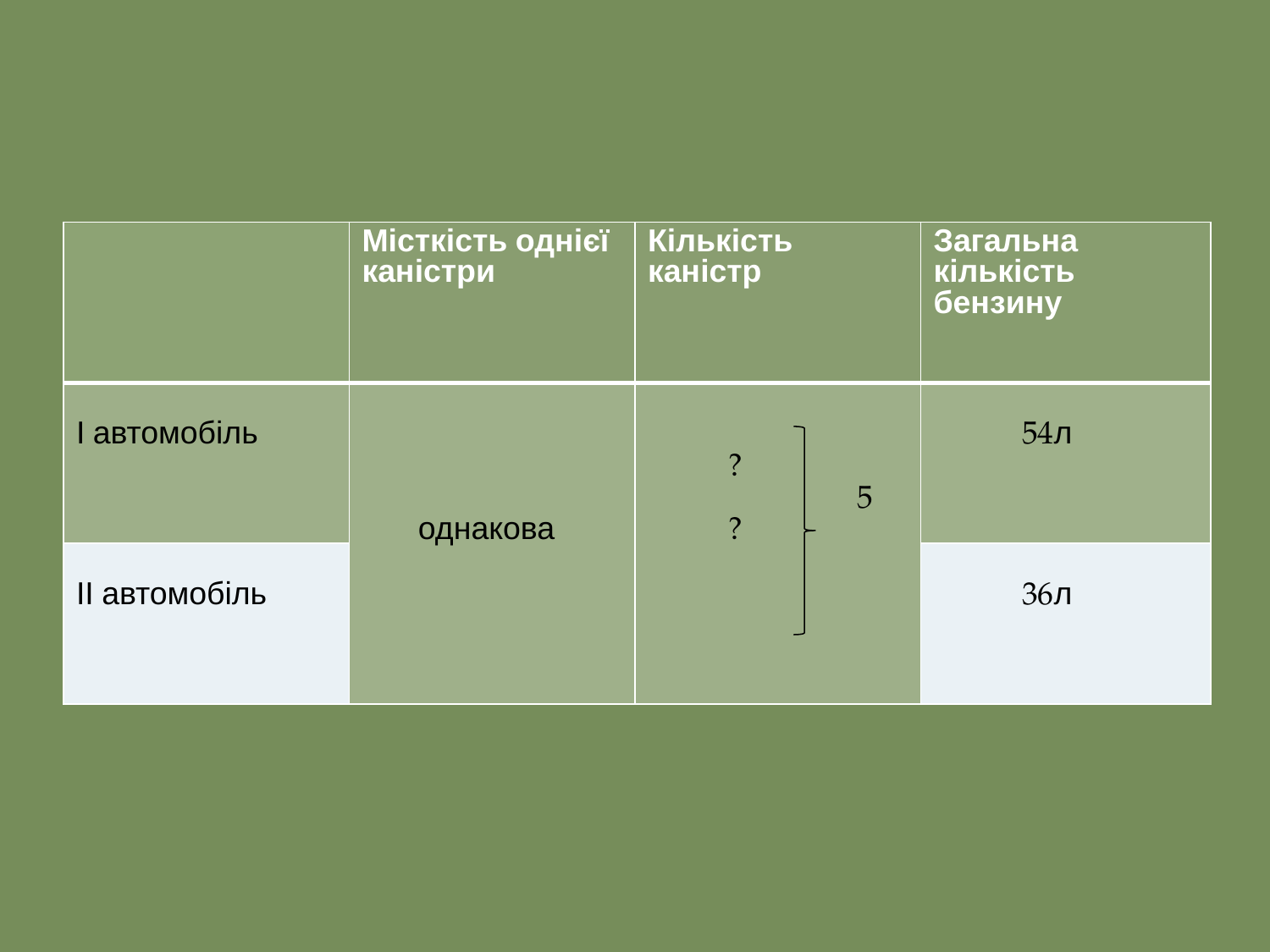

|  | Місткість однієї каністри | Кількість каністр | Загальна кількість бензину |
| --- | --- | --- | --- |
| І автомобіль | однакова | ? 5 ? | 54л |
| ІІ автомобіль |  |  | 36л |